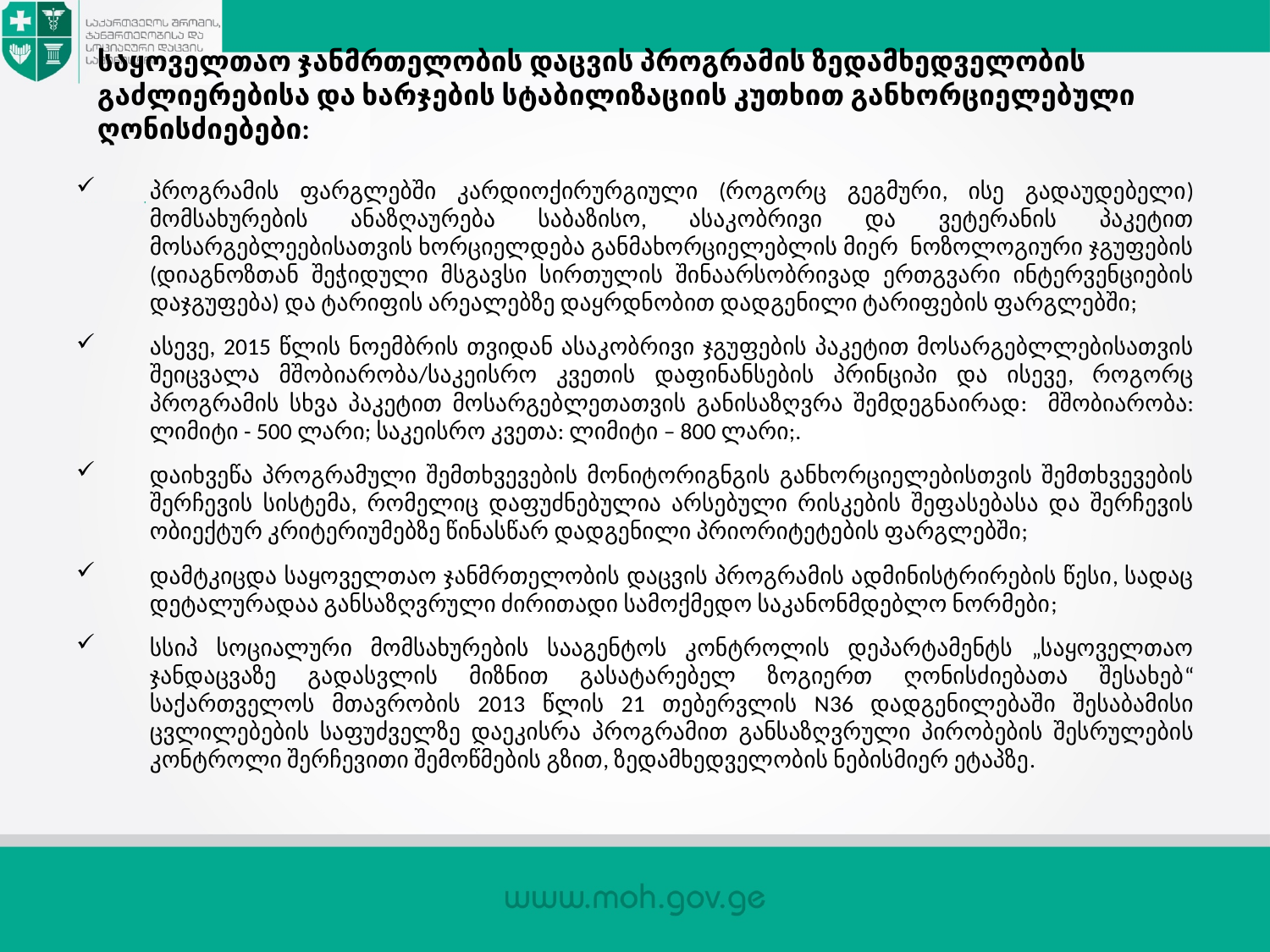

# საყოველთაო ჯანმრთელობის დაცვის პროგრამის ზედამხედველობის გაძლიერებისა და ხარჯების სტაბილიზაციის კუთხით განხორციელებული ღონისძიებები:
პროგრამის ფარგლებში კარდიოქირურგიული (როგორც გეგმური, ისე გადაუდებელი) მომსახურების ანაზღაურება საბაზისო, ასაკობრივი და ვეტერანის პაკეტით მოსარგებლეებისათვის ხორციელდება განმახორციელებლის მიერ  ნოზოლოგიური ჯგუფების (დიაგნოზთან შეჭიდული მსგავსი სირთულის შინაარსობრივად ერთგვარი ინტერვენციების დაჯგუფება) და ტარიფის არეალებზე დაყრდნობით დადგენილი ტარიფების ფარგლებში;
ასევე, 2015 წლის ნოემბრის თვიდან ასაკობრივი ჯგუფების პაკეტით მოსარგებლლებისათვის შეიცვალა მშობიარობა/საკეისრო კვეთის დაფინანსების პრინციპი და ისევე, როგორც პროგრამის სხვა პაკეტით მოსარგებლეთათვის განისაზღვრა შემდეგნაირად:  მშობიარობა: ლიმიტი - 500 ლარი; საკეისრო კვეთა: ლიმიტი – 800 ლარი;.
დაიხვეწა პროგრამული შემთხვევების მონიტორიგნგის განხორციელებისთვის შემთხვევების შერჩევის სისტემა, რომელიც დაფუძნებულია არსებული რისკების შეფასებასა და შერჩევის ობიექტურ კრიტერიუმებზე წინასწარ დადგენილი პრიორიტეტების ფარგლებში;
დამტკიცდა საყოველთაო ჯანმრთელობის დაცვის პროგრამის ადმინისტრირების წესი, სადაც დეტალურადაა განსაზღვრული ძირითადი სამოქმედო საკანონმდებლო ნორმები;
სსიპ სოციალური მომსახურების სააგენტოს კონტროლის დეპარტამენტს „საყოველთაო ჯანდაცვაზე გადასვლის მიზნით გასატარებელ ზოგიერთ ღონისძიებათა შესახებ“ საქართველოს მთავრობის 2013 წლის 21 თებერვლის N36 დადგენილებაში შესაბამისი ცვლილებების საფუძველზე დაეკისრა პროგრამით განსაზღვრული პირობების შესრულების კონტროლი შერჩევითი შემოწმების გზით, ზედამხედველობის ნებისმიერ ეტაპზე.